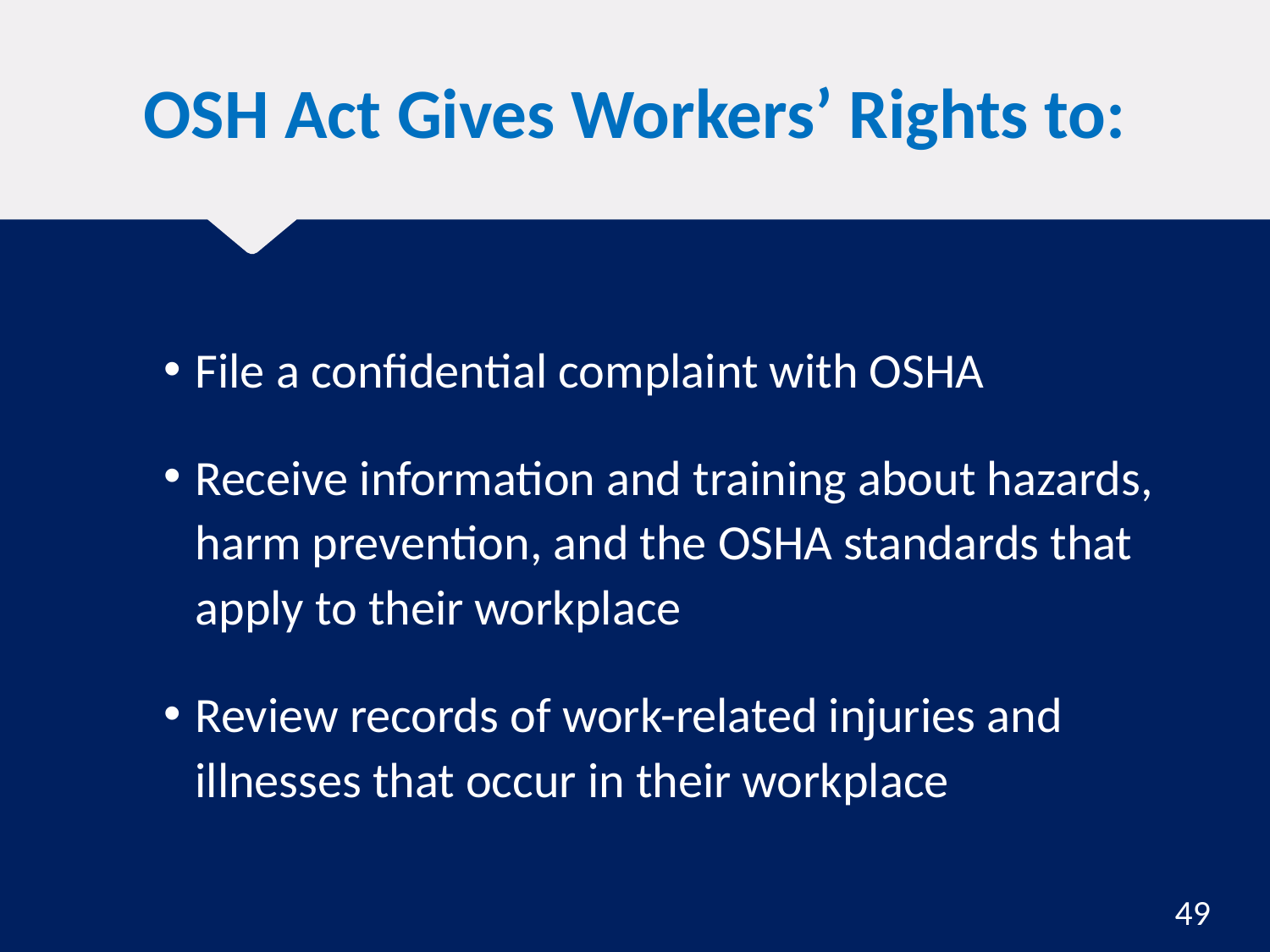

# OSH Act Gives Workers’ Rights to:
File a confidential complaint with OSHA
Receive information and training about hazards, harm prevention, and the OSHA standards that apply to their workplace
Review records of work-related injuries and illnesses that occur in their workplace
49